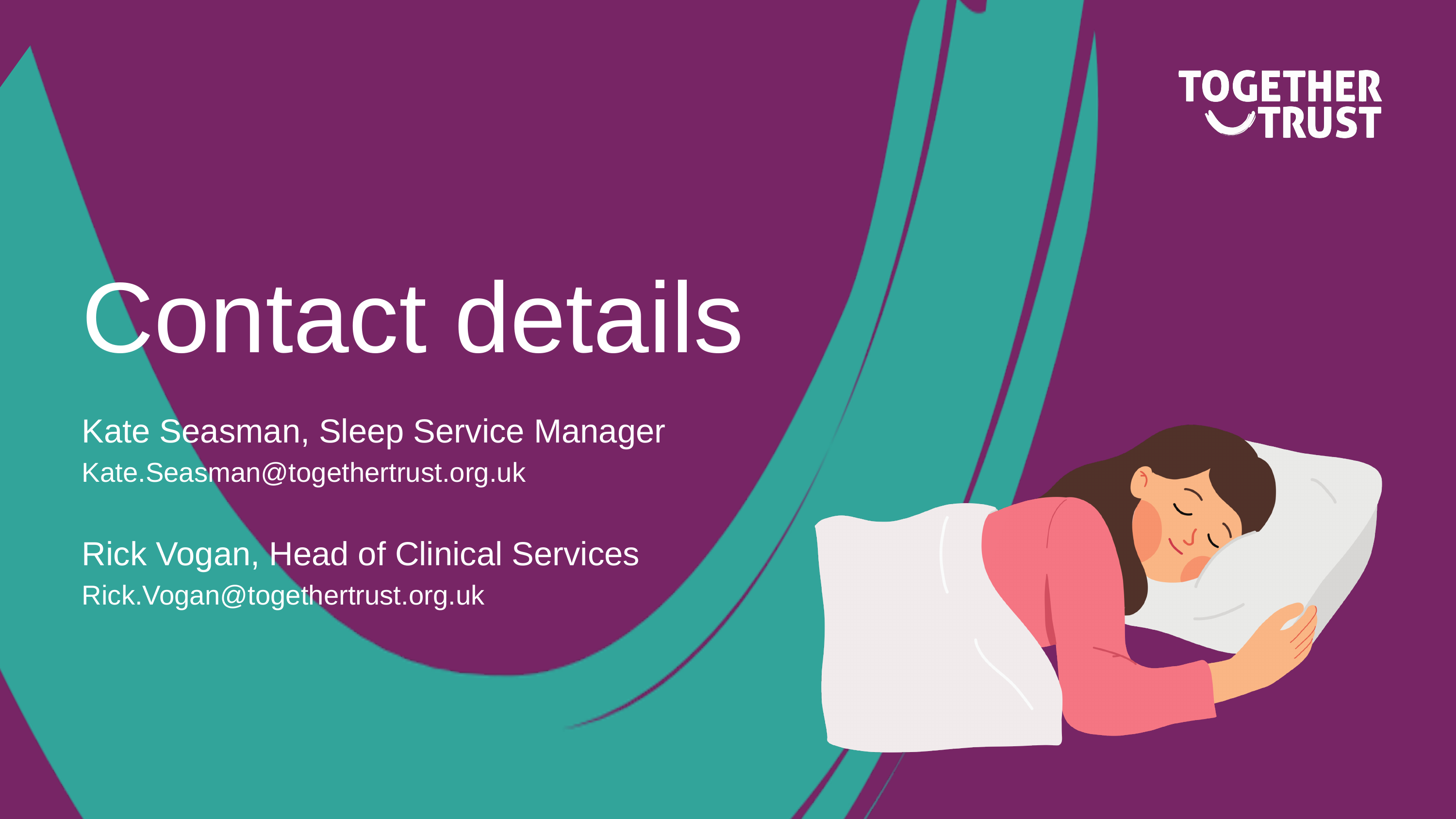

Contact details
Kate Seasman, Sleep Service Manager
Kate.Seasman@togethertrust.org.uk

Rick Vogan, Head of Clinical Services
Rick.Vogan@togethertrust.org.uk